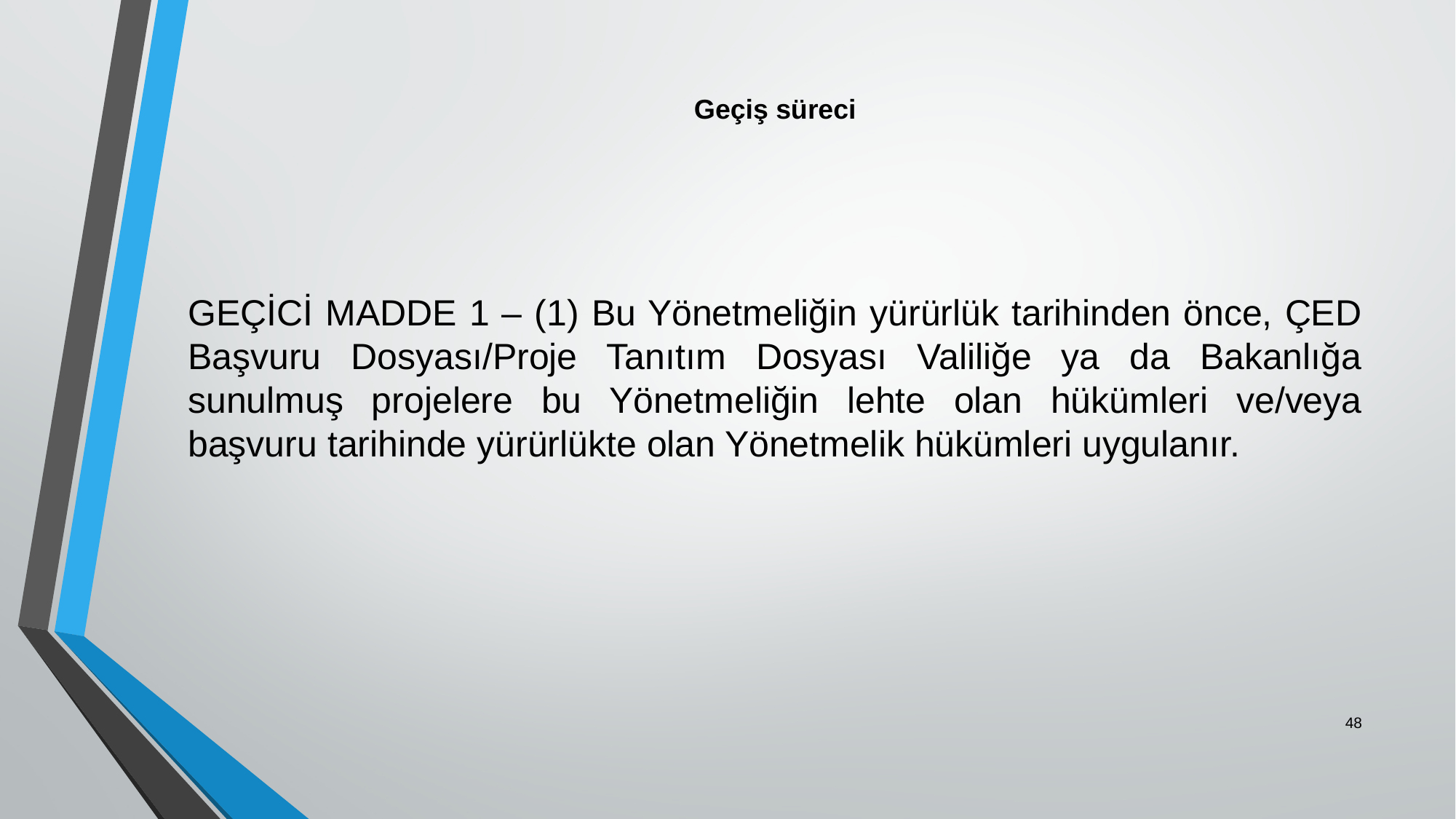

# Geçiş süreci
GEÇİCİ MADDE 1 – (1) Bu Yönetmeliğin yürürlük tarihinden önce, ÇED Başvuru Dosyası/Proje Tanıtım Dosyası Valiliğe ya da Bakanlığa sunulmuş projelere bu Yönetmeliğin lehte olan hükümleri ve/veya başvuru tarihinde yürürlükte olan Yönetmelik hükümleri uygulanır.

48